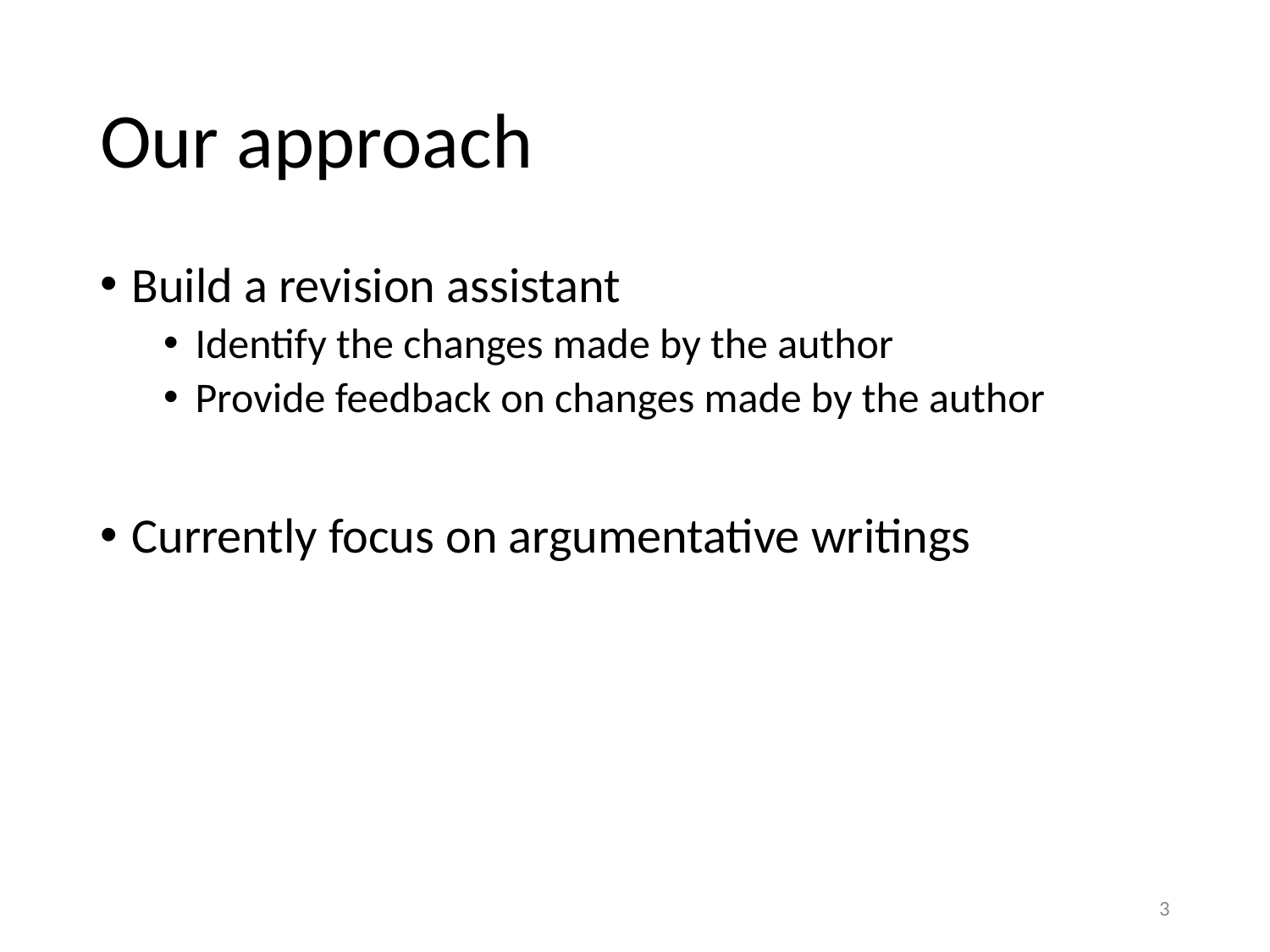

# Our approach
Build a revision assistant
Identify the changes made by the author
Provide feedback on changes made by the author

Currently focus on argumentative writings

3